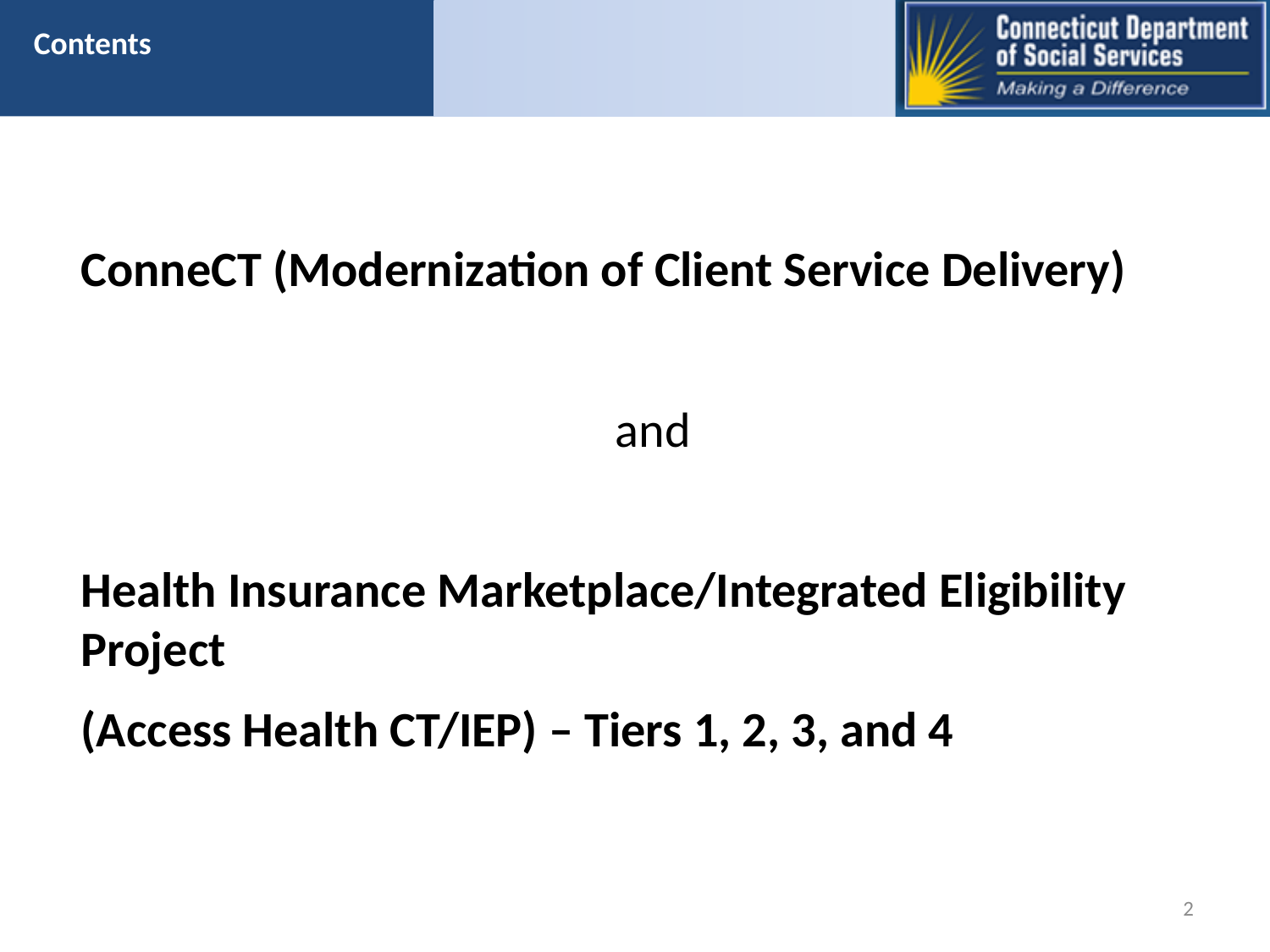

# Contents

ConneCT (Modernization of Client Service Delivery)

and

Health Insurance Marketplace/Integrated Eligibility Project
(Access Health CT/IEP) – Tiers 1, 2, 3, and 4

2